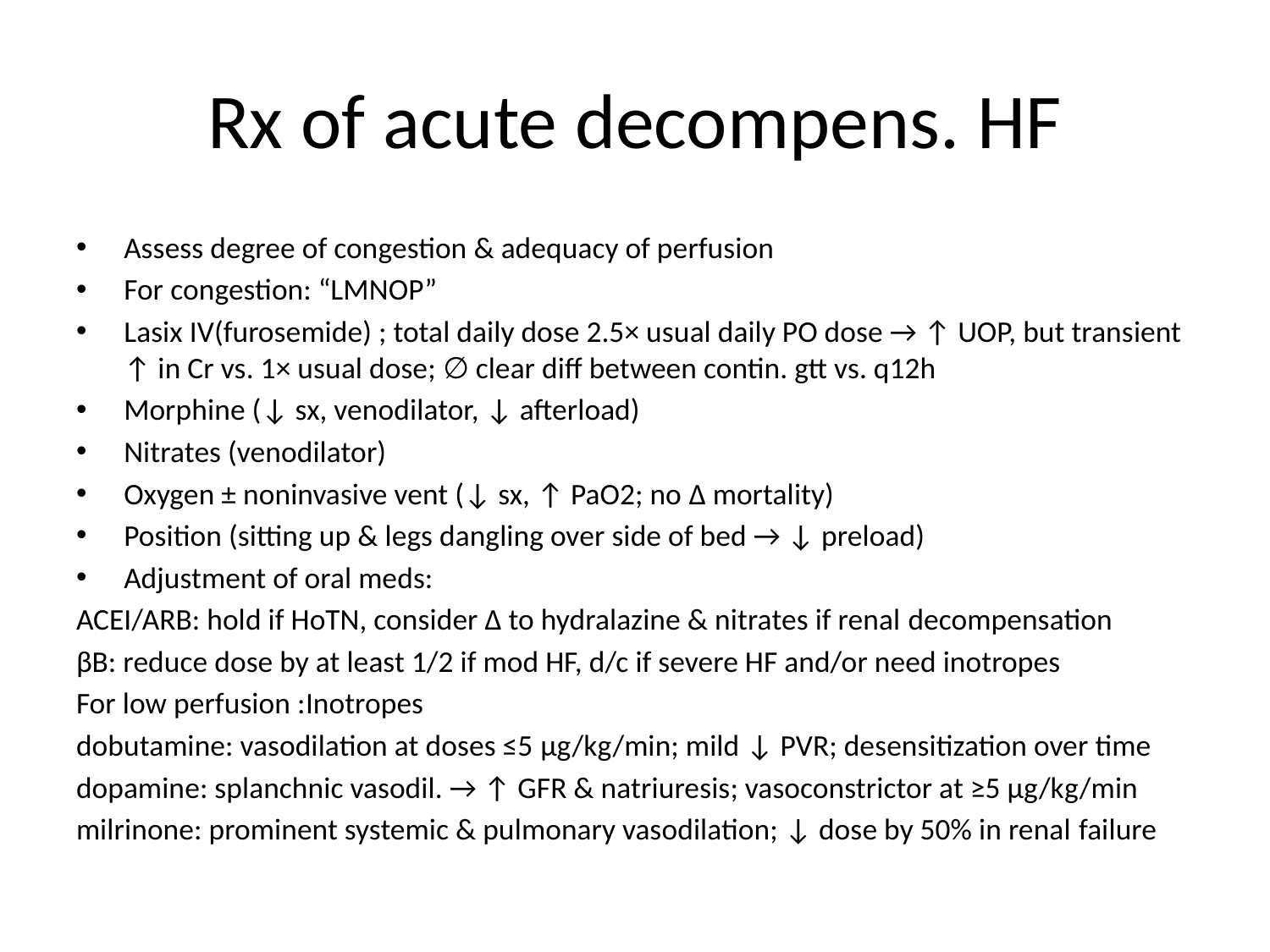

# Rx of acute decompens. HF
Assess degree of congestion & adequacy of perfusion
For congestion: “LMNOP”
Lasix IV(furosemide) ; total daily dose 2.5× usual daily PO dose → ↑ UOP, but transient ↑ in Cr vs. 1× usual dose; ∅ clear diff between contin. gtt vs. q12h
Morphine (↓ sx, venodilator, ↓ afterload)
Nitrates (venodilator)
Oxygen ± noninvasive vent (↓ sx, ↑ PaO2; no Δ mortality)
Position (sitting up & legs dangling over side of bed → ↓ preload)
Adjustment of oral meds:
ACEI/ARB: hold if HoTN, consider Δ to hydralazine & nitrates if renal decompensation
βB: reduce dose by at least 1/2 if mod HF, d/c if severe HF and/or need inotropes
For low perfusion :Inotropes
dobutamine: vasodilation at doses ≤5 μg/kg/min; mild ↓ PVR; desensitization over time
dopamine: splanchnic vasodil. → ↑ GFR & natriuresis; vasoconstrictor at ≥5 μg/kg/min
milrinone: prominent systemic & pulmonary vasodilation; ↓ dose by 50% in renal failure